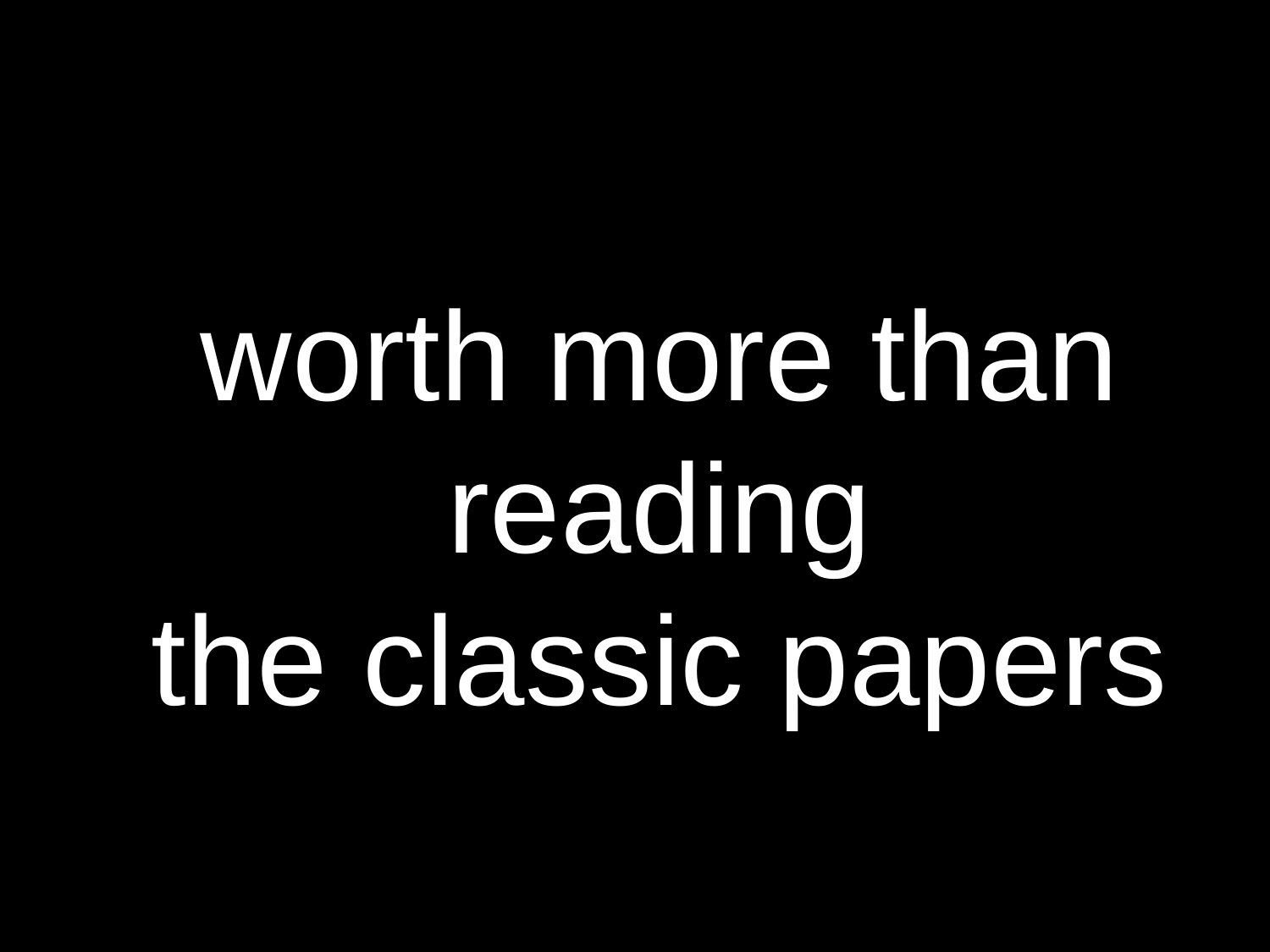

worth more than reading
the classic papers